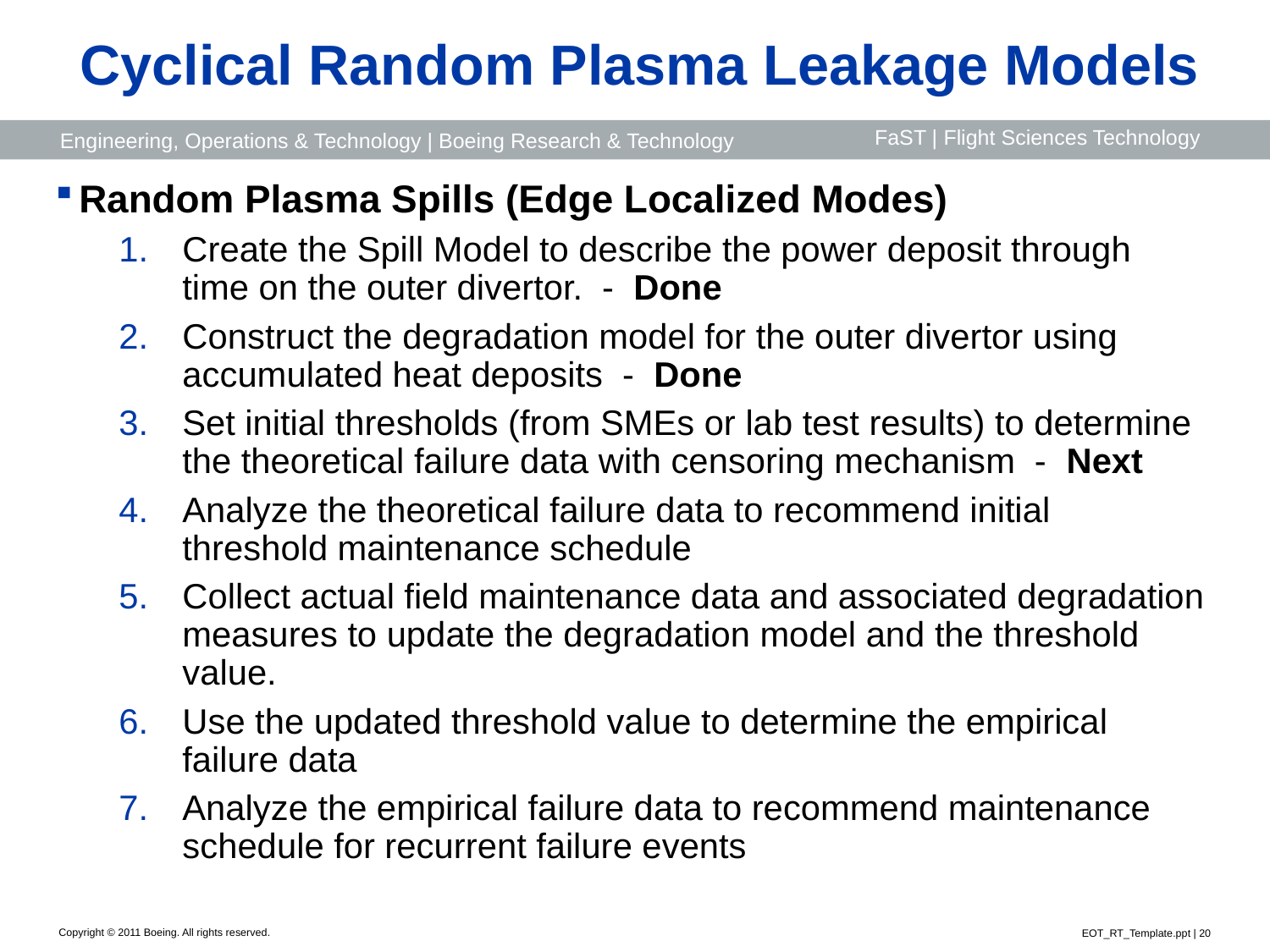

# Cyclical Random Plasma Leakage Models
Random Plasma Spills (Edge Localized Modes)
Create the Spill Model to describe the power deposit through time on the outer divertor.  -  Done
Construct the degradation model for the outer divertor using accumulated heat deposits  -  Done
Set initial thresholds (from SMEs or lab test results) to determine the theoretical failure data with censoring mechanism  -  Next
Analyze the theoretical failure data to recommend initial threshold maintenance schedule
Collect actual field maintenance data and associated degradation measures to update the degradation model and the threshold value.
Use the updated threshold value to determine the empirical failure data
Analyze the empirical failure data to recommend maintenance schedule for recurrent failure events
EOT_RT_Template.ppt | 20